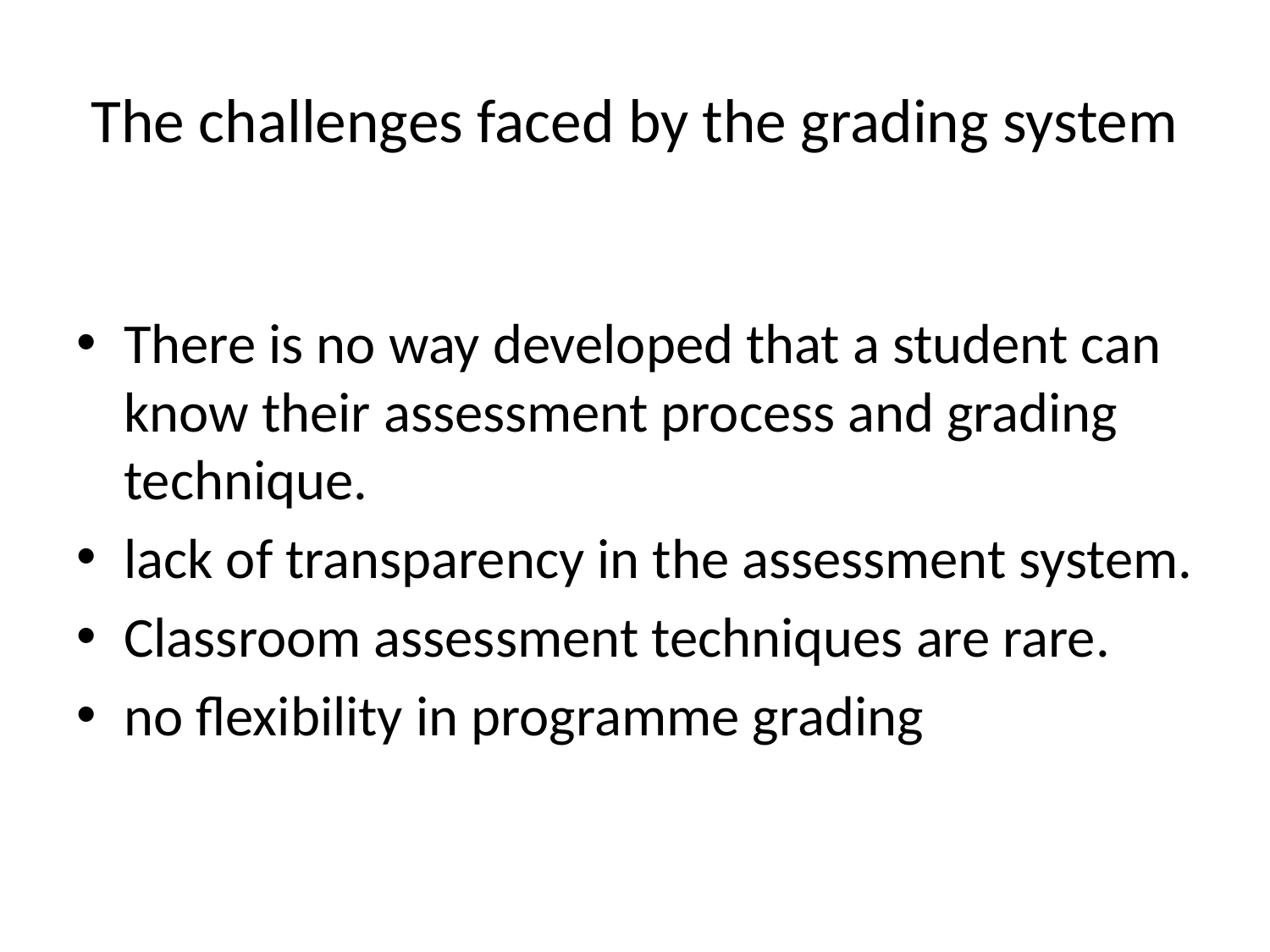

# The challenges faced by the grading system

There is no way developed that a student can know their assessment process and grading technique.
lack of transparency in the assessment system.
Classroom assessment techniques are rare.
no flexibility in programme grading